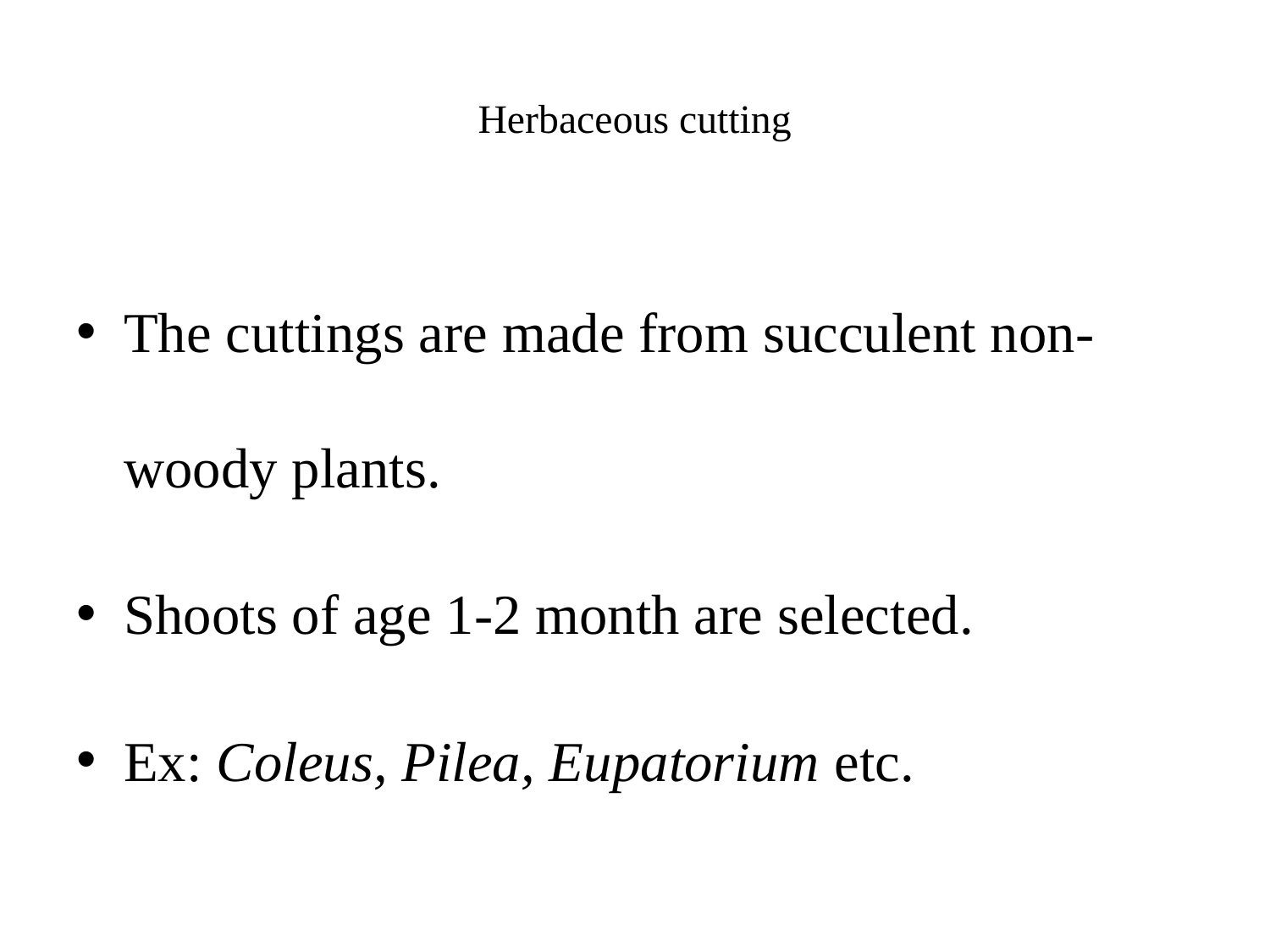

# Herbaceous cutting
The cuttings are made from succulent non-woody plants.
Shoots of age 1-2 month are selected.
Ex: Coleus, Pilea, Eupatorium etc.